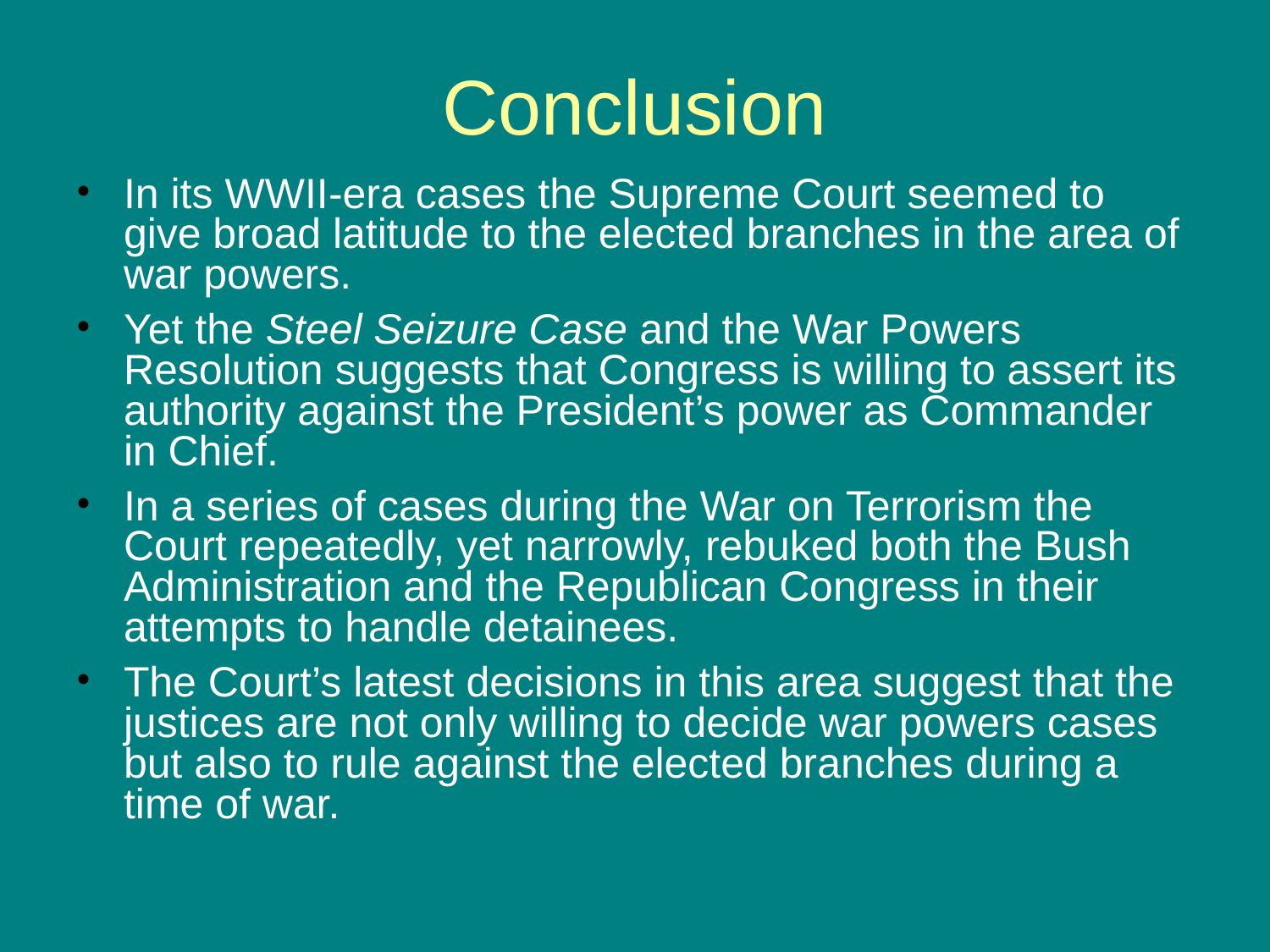

# Conclusion
In its WWII-era cases the Supreme Court seemed to give broad latitude to the elected branches in the area of war powers.
Yet the Steel Seizure Case and the War Powers Resolution suggests that Congress is willing to assert its authority against the President’s power as Commander in Chief.
In a series of cases during the War on Terrorism the Court repeatedly, yet narrowly, rebuked both the Bush Administration and the Republican Congress in their attempts to handle detainees.
The Court’s latest decisions in this area suggest that the justices are not only willing to decide war powers cases but also to rule against the elected branches during a time of war.